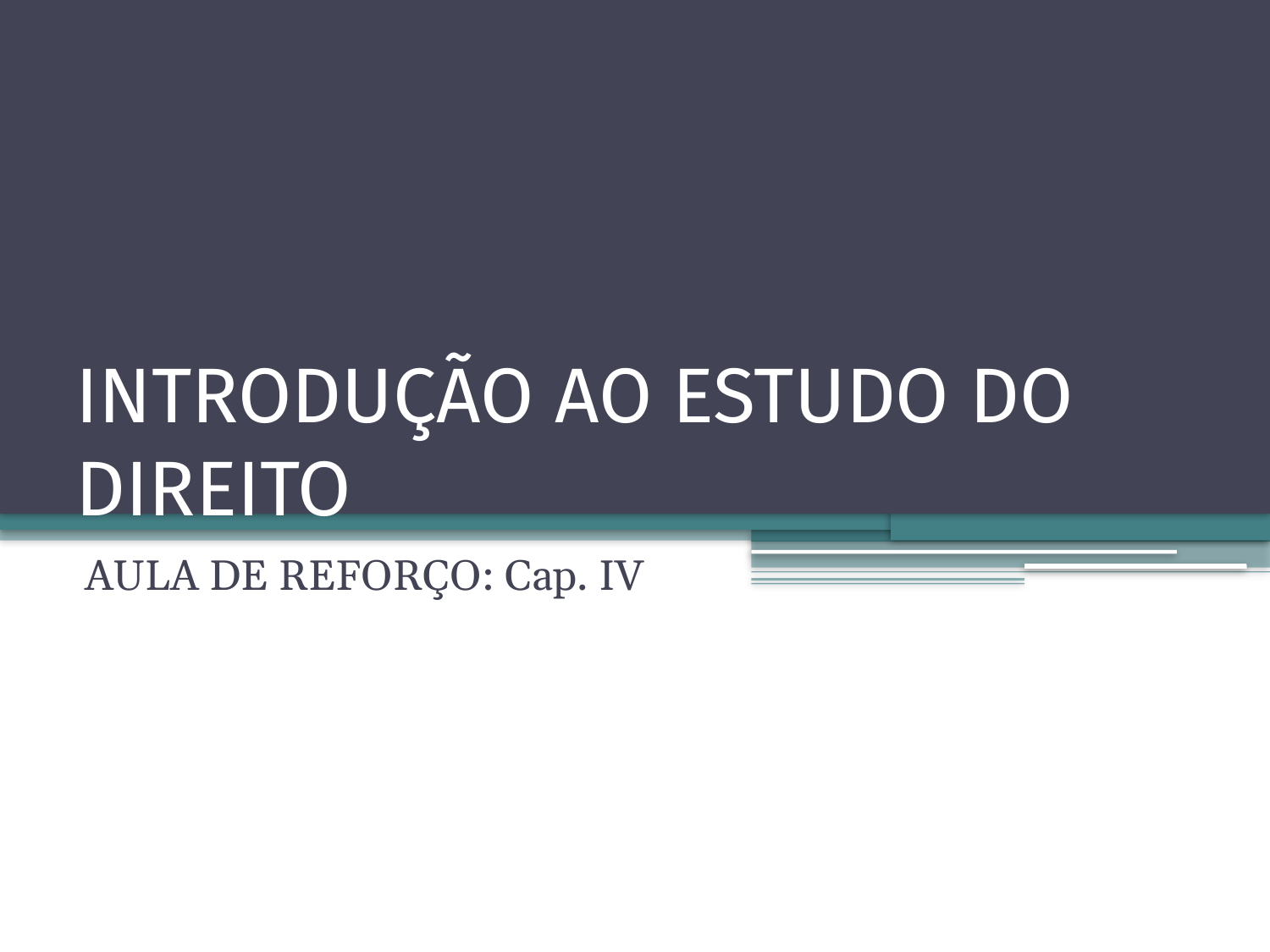

# INTRODUÇÃO AO ESTUDO DO DIREITO
AULA DE REFORÇO: Cap. IV